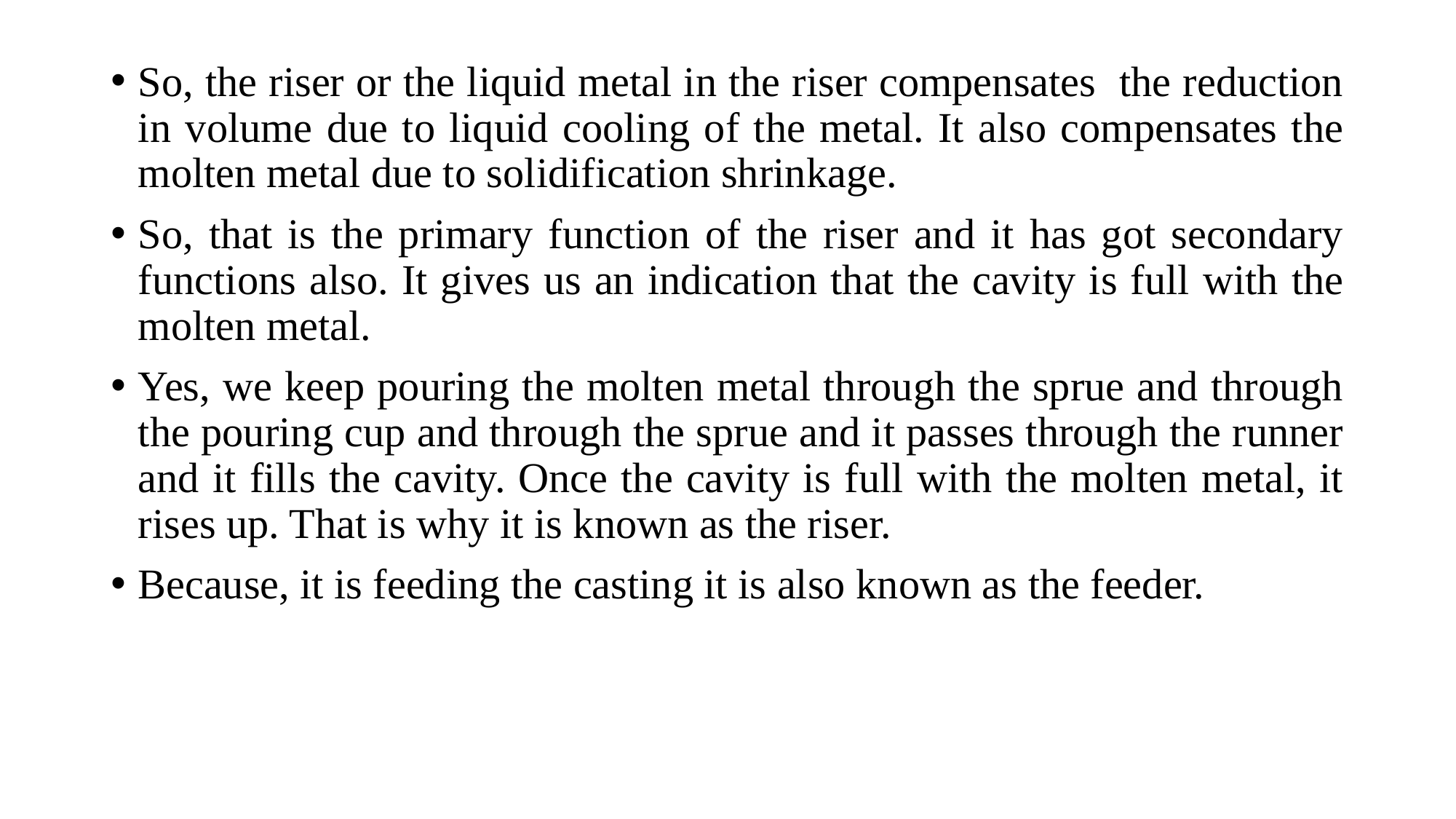

So, the riser or the liquid metal in the riser compensates  the reduction in volume due to liquid cooling of the metal. It also compensates the molten metal due to solidification shrinkage.
So, that is the primary function of the riser and it has got secondary functions also. It gives us an indication that the cavity is full with the molten metal.
Yes, we keep pouring the molten metal through the sprue and through the pouring cup and through the sprue and it passes through the runner and it fills the cavity. Once the cavity is full with the molten metal, it rises up. That is why it is known as the riser.
Because, it is feeding the casting it is also known as the feeder.